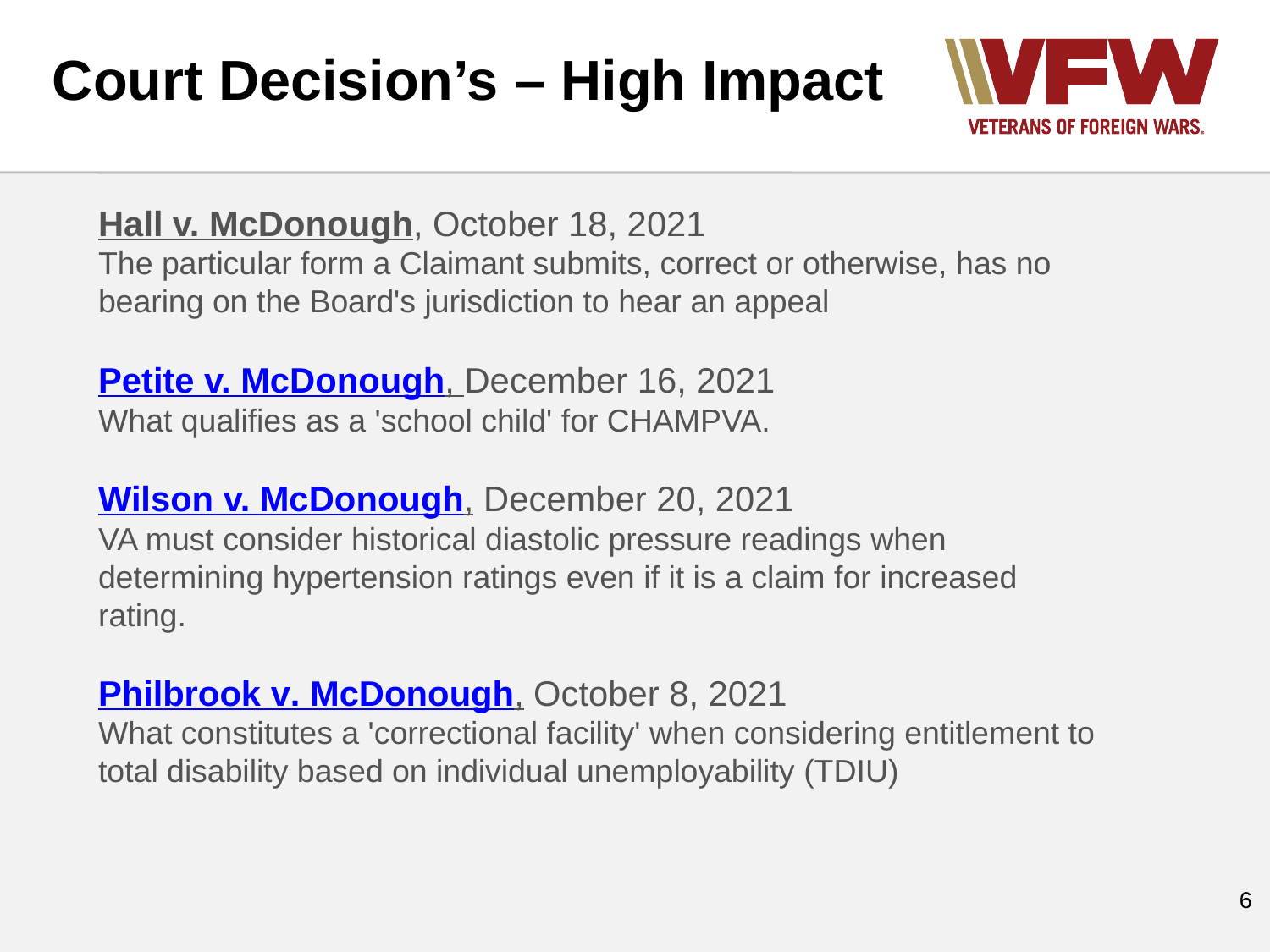

Court Decision’s – High Impact
Hall v. McDonough, October 18, 2021
The particular form a Claimant submits, correct or otherwise, has no bearing on the Board's jurisdiction to hear an appeal

Petite v. McDonough, December 16, 2021
What qualifies as a 'school child' for CHAMPVA.

Wilson v. McDonough, December 20, 2021
VA must consider historical diastolic pressure readings when
determining hypertension ratings even if it is a claim for increased
rating.

Philbrook v. McDonough, October 8, 2021
What constitutes a 'correctional facility' when considering entitlement to total disability based on individual unemployability (TDIU)

6